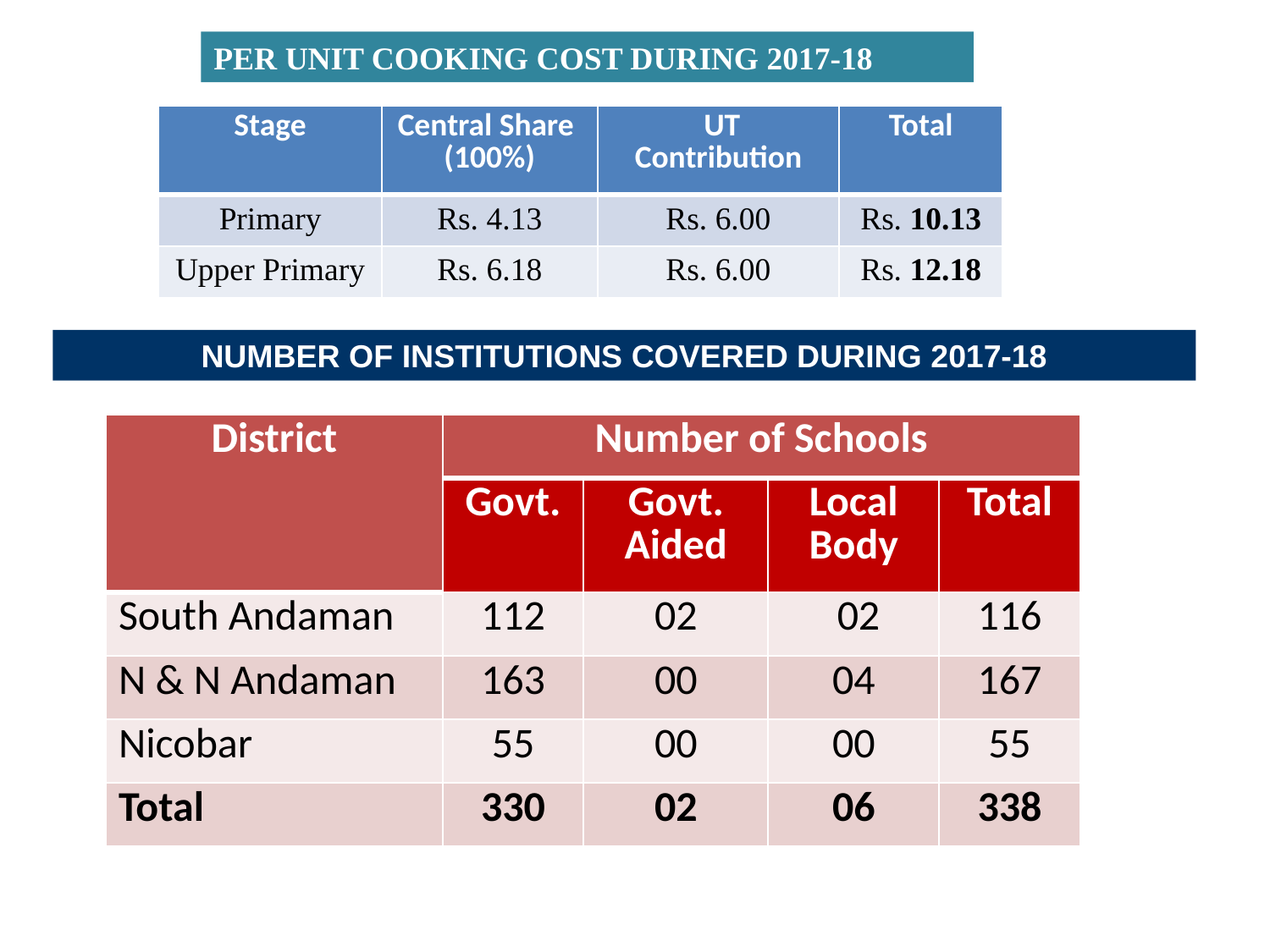

PER UNIT COOKING COST DURING 2017-18
| Stage | Central Share (100%) | UT Contribution | Total |
| --- | --- | --- | --- |
| Primary | Rs. 4.13 | Rs. 6.00 | Rs. 10.13 |
| Upper Primary | Rs. 6.18 | Rs. 6.00 | Rs. 12.18 |
NUMBER OF INSTITUTIONS COVERED DURING 2017-18
| District | Number of Schools |  |  |  |
| --- | --- | --- | --- | --- |
|  | Govt. | Govt. Aided | Local Body | Total |
| South Andaman | 112 | 02 | 02 | 116 |
| N & N Andaman | 163 | 00 | 04 | 167 |
| Nicobar | 55 | 00 | 00 | 55 |
| Total | 330 | 02 | 06 | 338 |